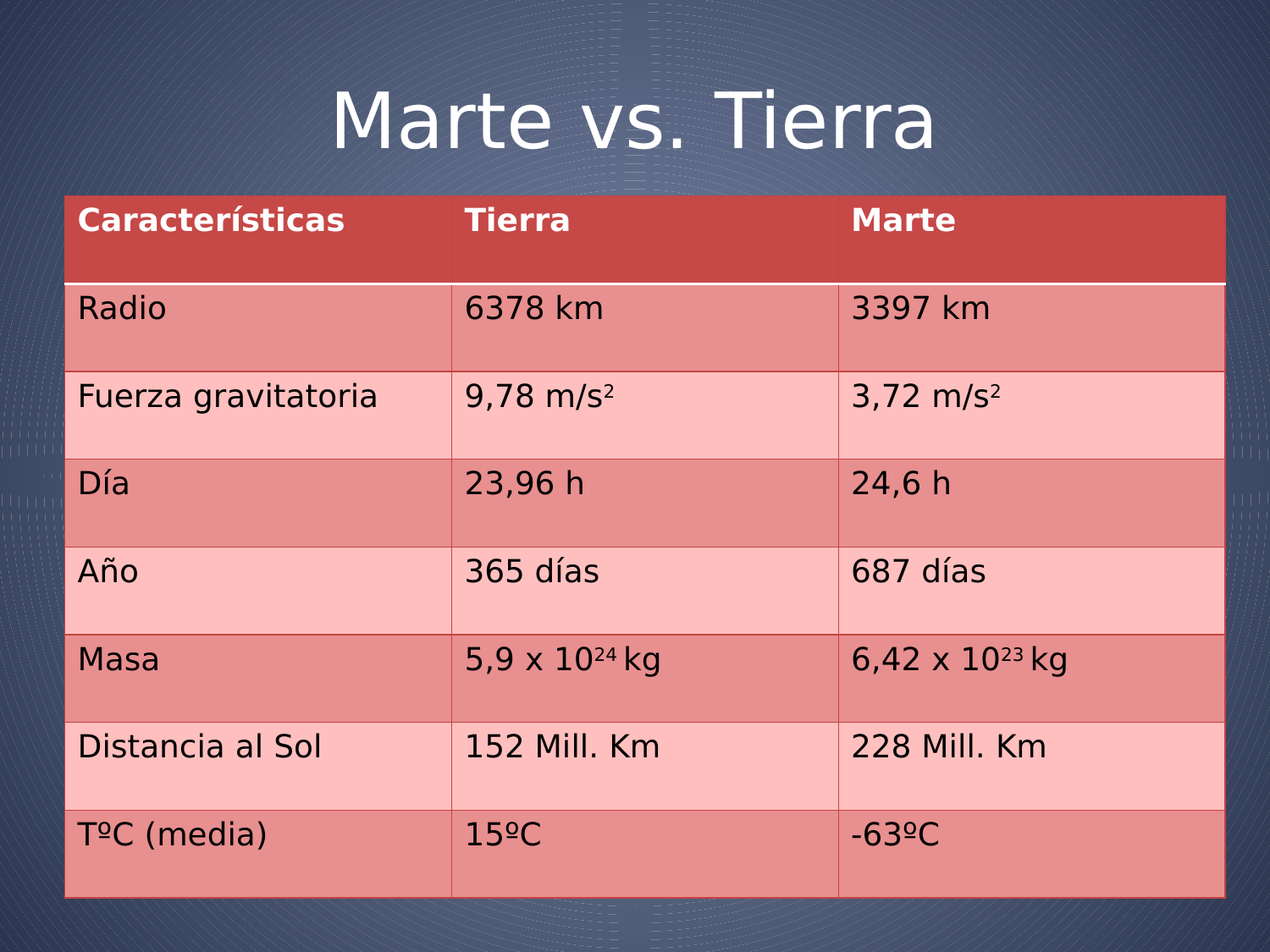

# Marte vs. Tierra
| Características | Tierra | Marte |
| --- | --- | --- |
| Radio | 6378 km | 3397 km |
| Fuerza gravitatoria | 9,78 m/s2 | 3,72 m/s2 |
| Día | 23,96 h | 24,6 h |
| Año | 365 días | 687 días |
| Masa | 5,9 x 1024 kg | 6,42 x 1023 kg |
| Distancia al Sol | 152 Mill. Km | 228 Mill. Km |
| TºC (media) | 15ºC | -63ºC |